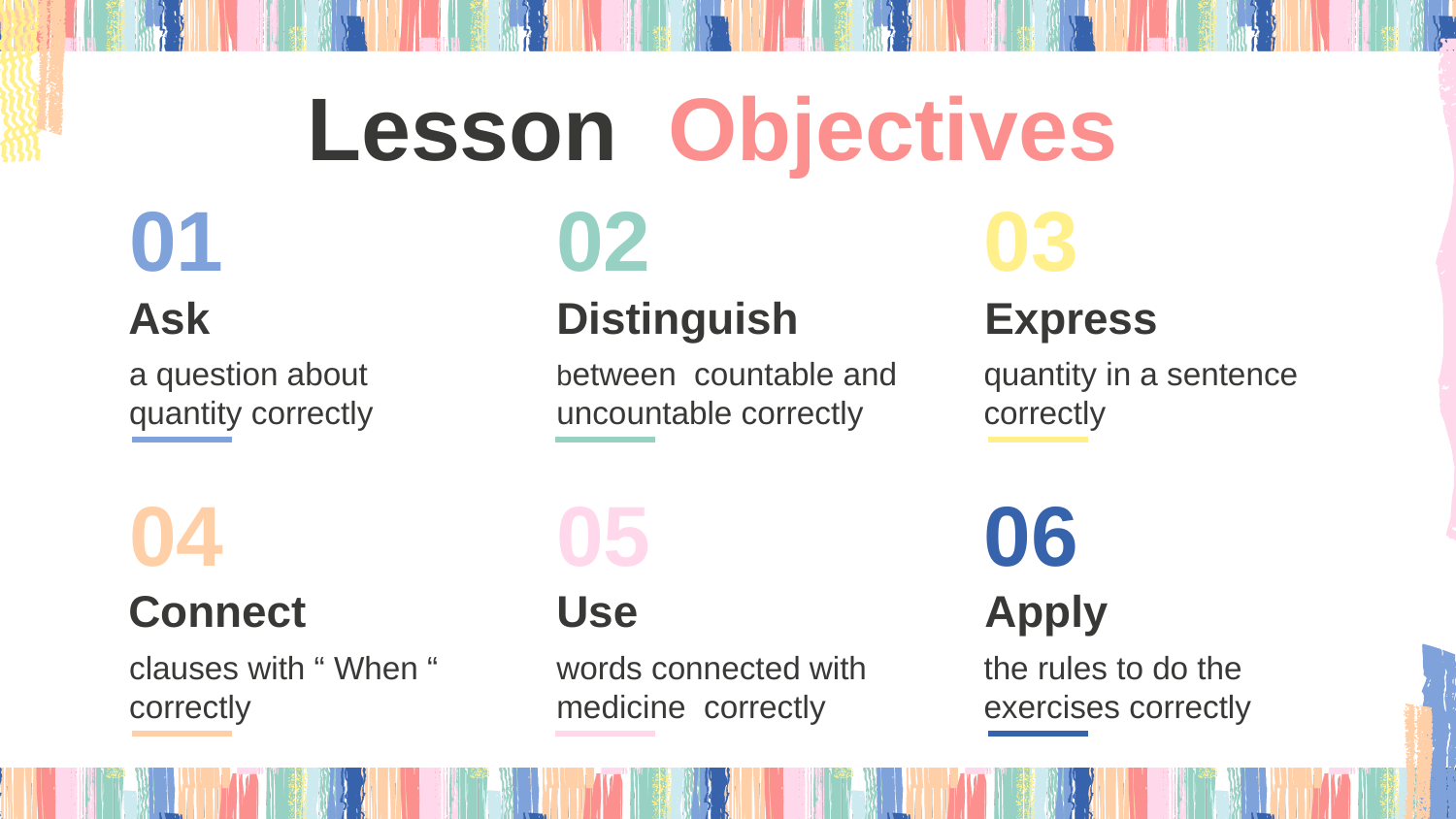

Lesson  Objectives
# 01
02
03
Ask
Distinguish
Express
a question about quantity correctly
between  countable and uncountable correctly
quantity in a sentence  correctly
04
05
06
Connect
Use
Apply
clauses with “ When “ correctly
words connected with medicine  correctly
the rules to do the exercises correctly